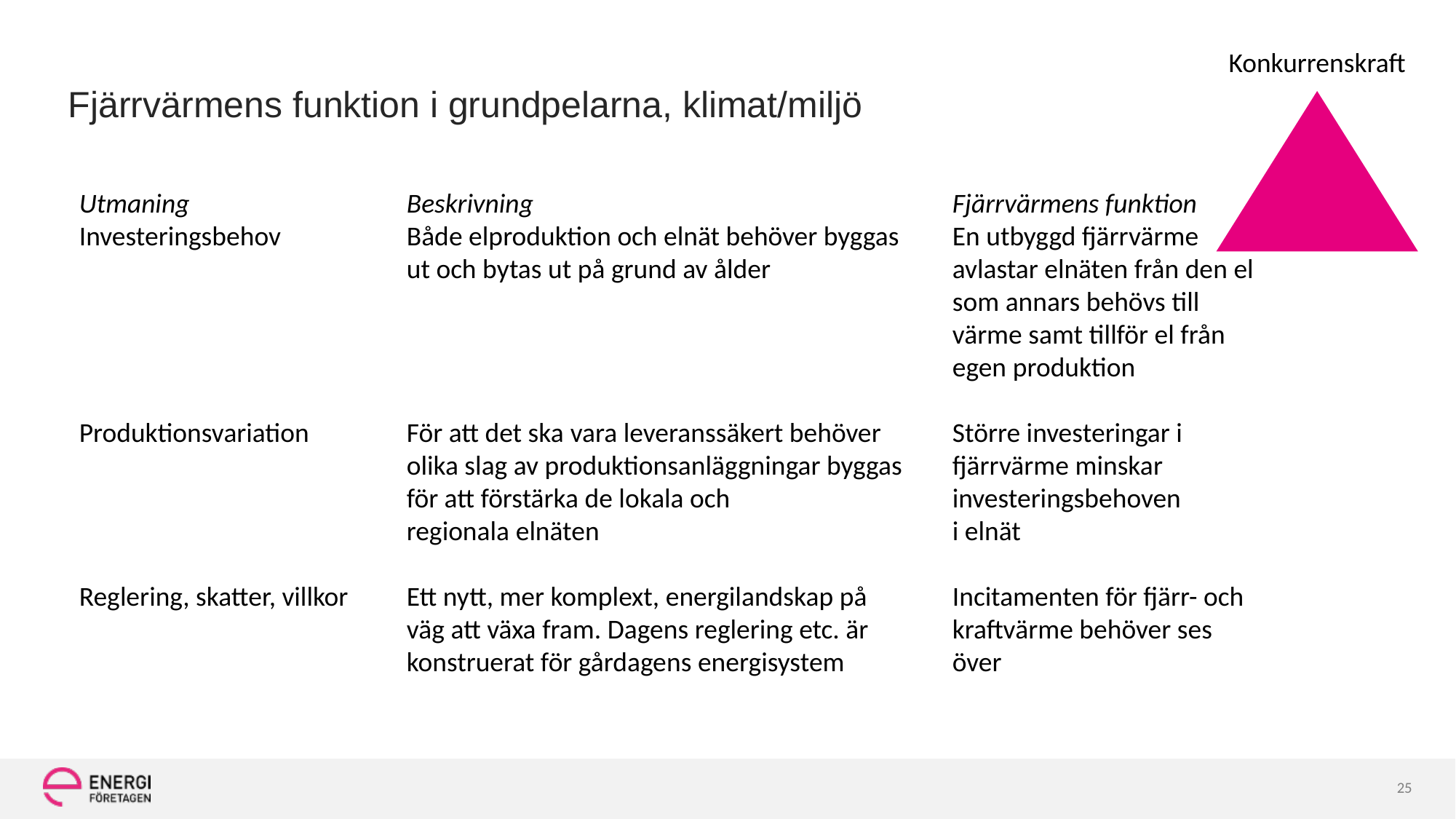

Konkurrenskraft

Fjärrvärmens funktion i grundpelarna, klimat/miljö
Utmaning		Beskrivning 				Fjärrvärmens funktion
Investeringsbehov		Både elproduktion och elnät behöver byggas 	En utbyggd fjärrvärme 			ut och bytas ut på grund av ålder 		avlastar elnäten från den el 								som annars behövs till
								värme samt tillför el från
								egen produktion

Produktionsvariation	För att det ska vara leveranssäkert behöver 	Större investeringar i 			olika slag av produktionsanläggningar byggas 	fjärrvärme minskar 				för att förstärka de lokala och 		investeringsbehoven
 			regionala elnäten				i elnät

Reglering, skatter, villkor	Ett nytt, mer komplext, energilandskap på	Incitamenten för fjärr- och 			väg att växa fram. Dagens reglering etc. är	kraftvärme behöver ses 			konstruerat för gårdagens energisystem	över

25